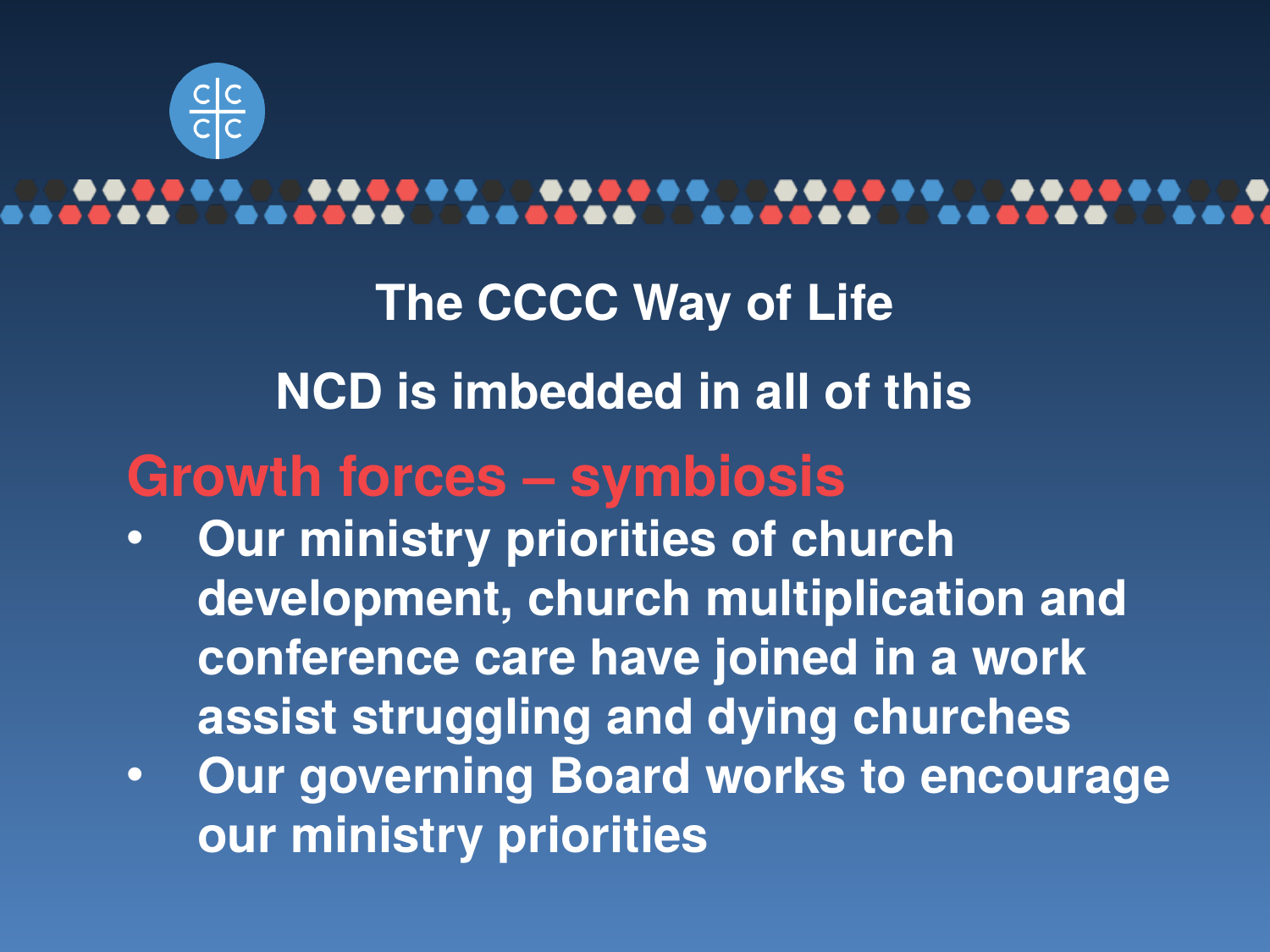

The CCCC Way of Life

NCD is imbedded in all of this
Growth forces – symbiosis
Our ministry priorities of church development, church multiplication and conference care have joined in a work assist struggling and dying churches
Our governing Board works to encourage our ministry priorities